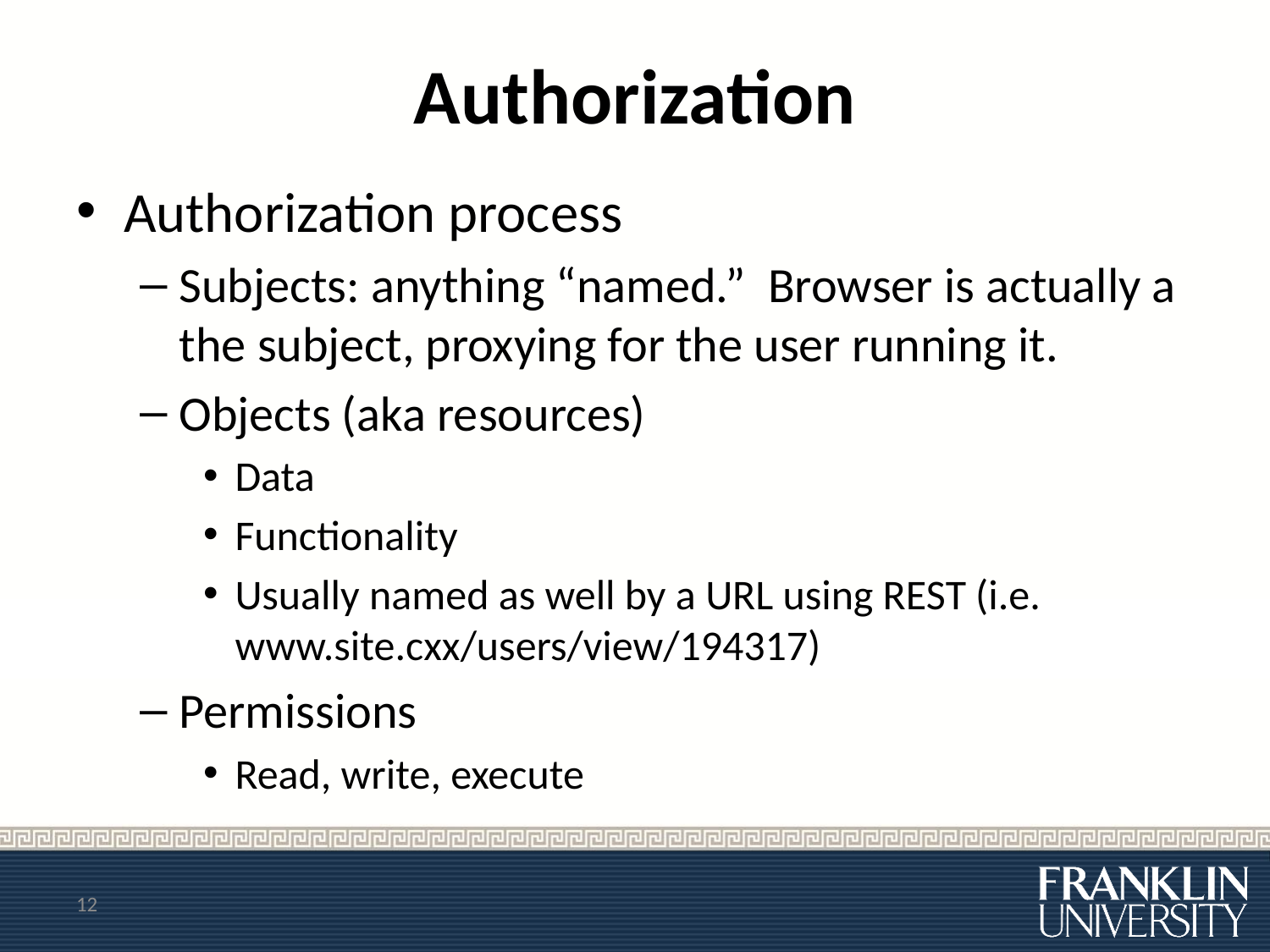

# Authorization
Authorization process
Subjects: anything “named.”  Browser is actually a the subject, proxying for the user running it.
Objects (aka resources)
Data
Functionality
Usually named as well by a URL using REST (i.e. www.site.cxx/users/view/194317)
Permissions
Read, write, execute
12